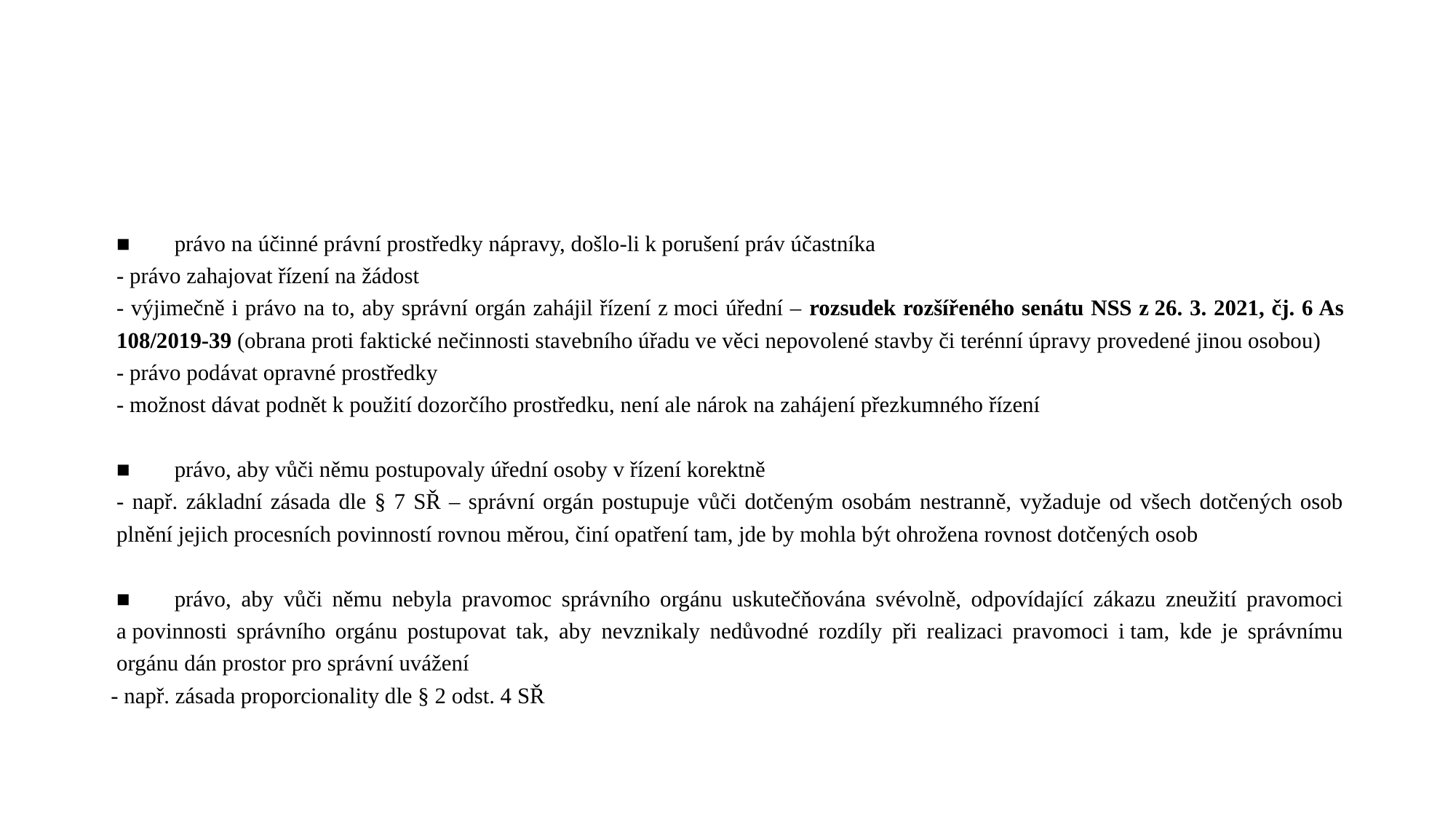

#
■	právo na účinné právní prostředky nápravy, došlo-li k porušení práv účastníka
- právo zahajovat řízení na žádost
- výjimečně i právo na to, aby správní orgán zahájil řízení z moci úřední – rozsudek rozšířeného senátu NSS z 26. 3. 2021, čj. 6 As 108/2019-39 (obrana proti faktické nečinnosti stavebního úřadu ve věci nepovolené stavby či terénní úpravy provedené jinou osobou)
- právo podávat opravné prostředky
- možnost dávat podnět k použití dozorčího prostředku, není ale nárok na zahájení přezkumného řízení

■	právo, aby vůči němu postupovaly úřední osoby v řízení korektně
- např. základní zásada dle § 7 SŘ – správní orgán postupuje vůči dotčeným osobám nestranně, vyžaduje od všech dotčených osob plnění jejich procesních povinností rovnou měrou, činí opatření tam, jde by mohla být ohrožena rovnost dotčených osob

■	právo, aby vůči němu nebyla pravomoc správního orgánu uskutečňována svévolně, odpovídající zákazu zneužití pravomoci a povinnosti správního orgánu postupovat tak, aby nevznikaly nedůvodné rozdíly při realizaci pravomoci i tam, kde je správnímu orgánu dán prostor pro správní uvážení
- např. zásada proporcionality dle § 2 odst. 4 SŘ